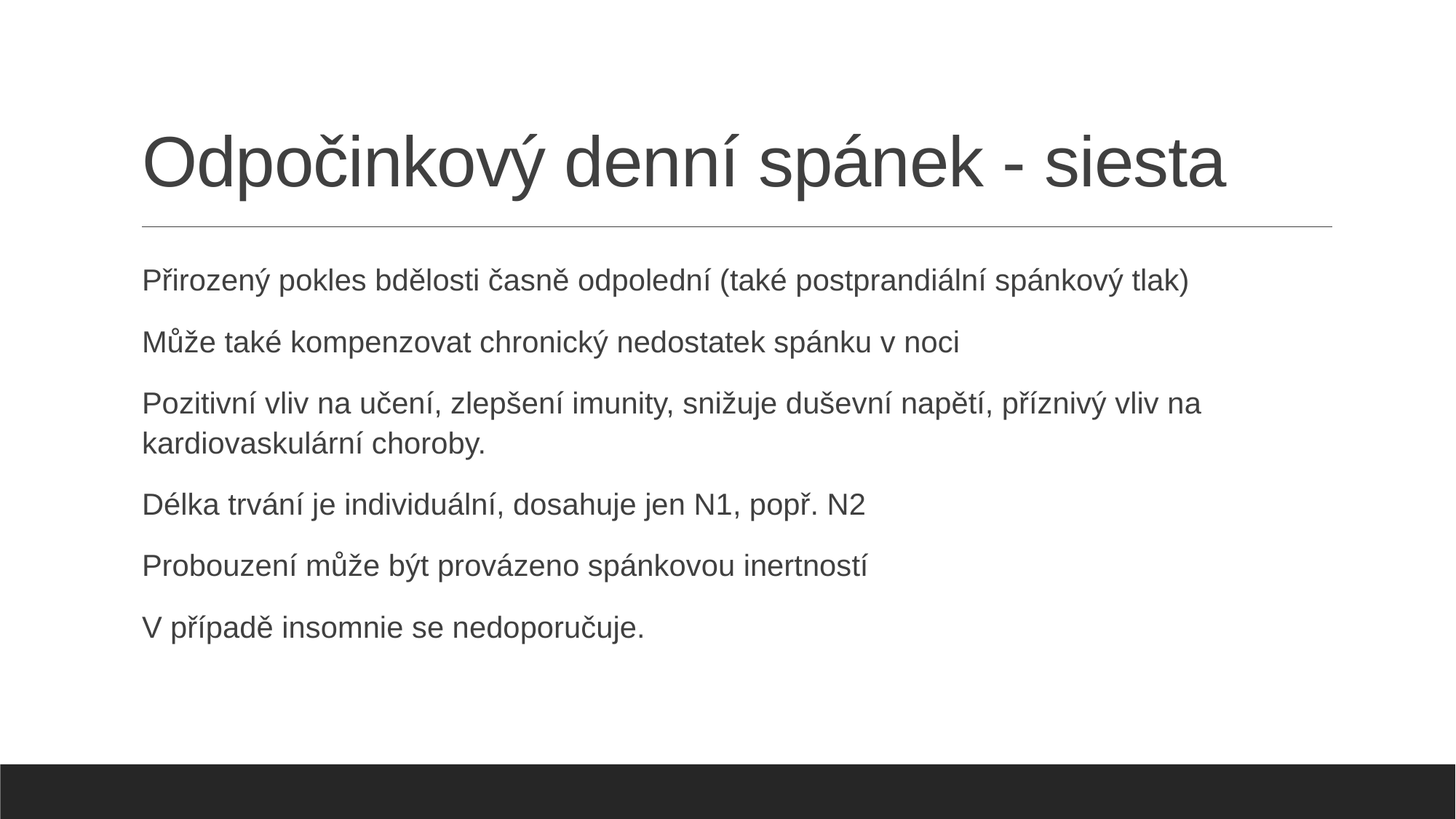

# Odpočinkový denní spánek - siesta
Přirozený pokles bdělosti časně odpolední (také postprandiální spánkový tlak)
Může také kompenzovat chronický nedostatek spánku v noci
Pozitivní vliv na učení, zlepšení imunity, snižuje duševní napětí, příznivý vliv na kardiovaskulární choroby.
Délka trvání je individuální, dosahuje jen N1, popř. N2
Probouzení může být provázeno spánkovou inertností
V případě insomnie se nedoporučuje.